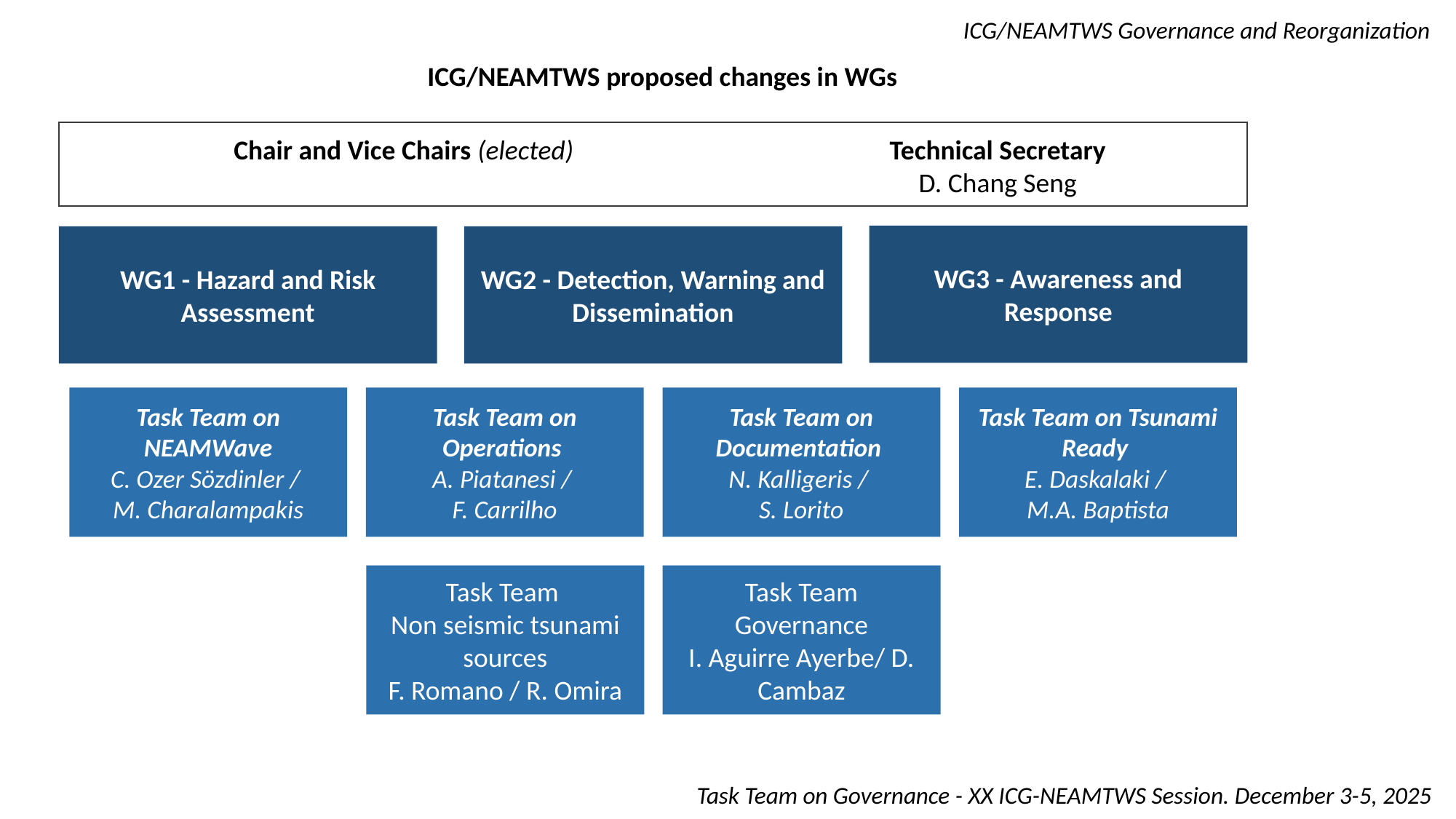

ICG/NEAMTWS proposed changes in WGs

Chair and Vice Chairs (elected)
Technical Secretary
D. Chang Seng
WG3 - Awareness and Response
WG1 - Hazard and Risk Assessment
WG2 - Detection, Warning and Dissemination
Task Team on Documentation
N. Kalligeris /
S. Lorito

Task Team on Tsunami Ready
E. Daskalaki /
M.A. Baptista

Task Team on NEAMWave
C. Ozer Sözdinler /
M. Charalampakis
Task Team on Operations
A. Piatanesi /
F. Carrilho
Task Team
Non seismic tsunami sources
F. Romano / R. Omira
Task Team
Governance
I. Aguirre Ayerbe/ D. Cambaz